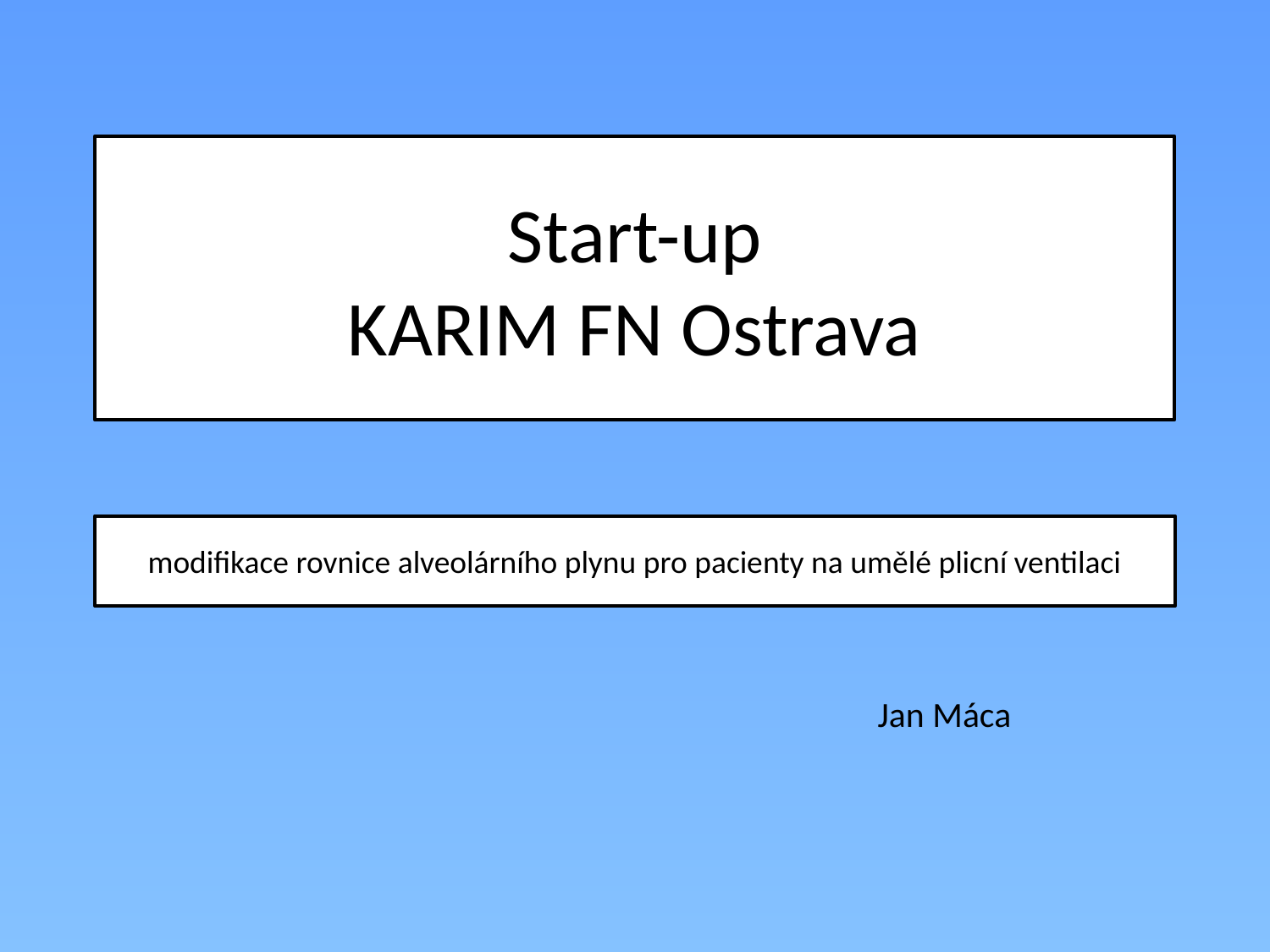

# Start-up KARIM FN Ostrava
modifikace rovnice alveolárního plynu pro pacienty na umělé plicní ventilaci
Jan Máca